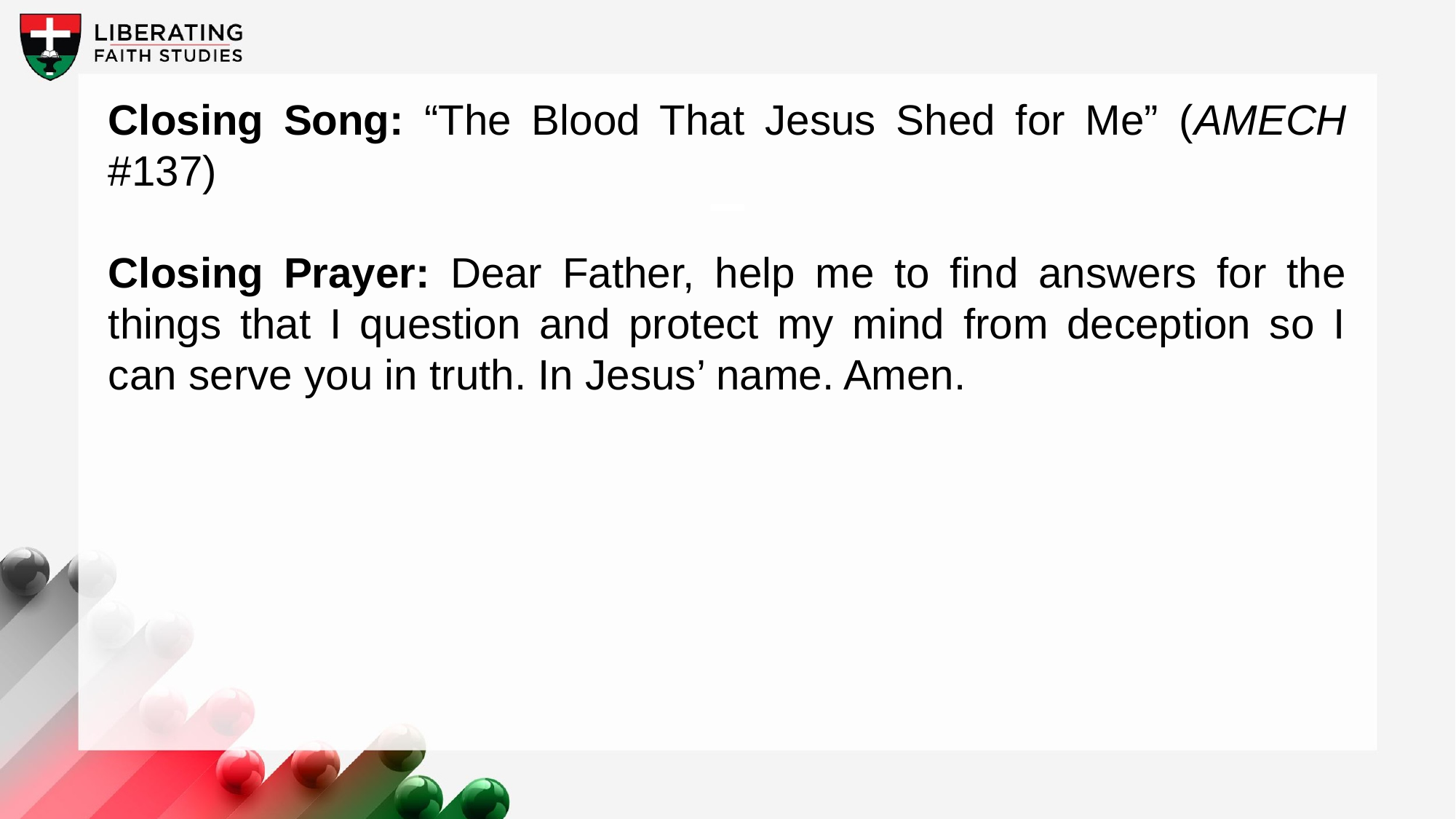

Closing Song: “The Blood That Jesus Shed for Me” (AMECH #137)

Closing Prayer: Dear Father, help me to find answers for the things that I question and protect my mind from deception so I can serve you in truth. In Jesus’ name. Amen.